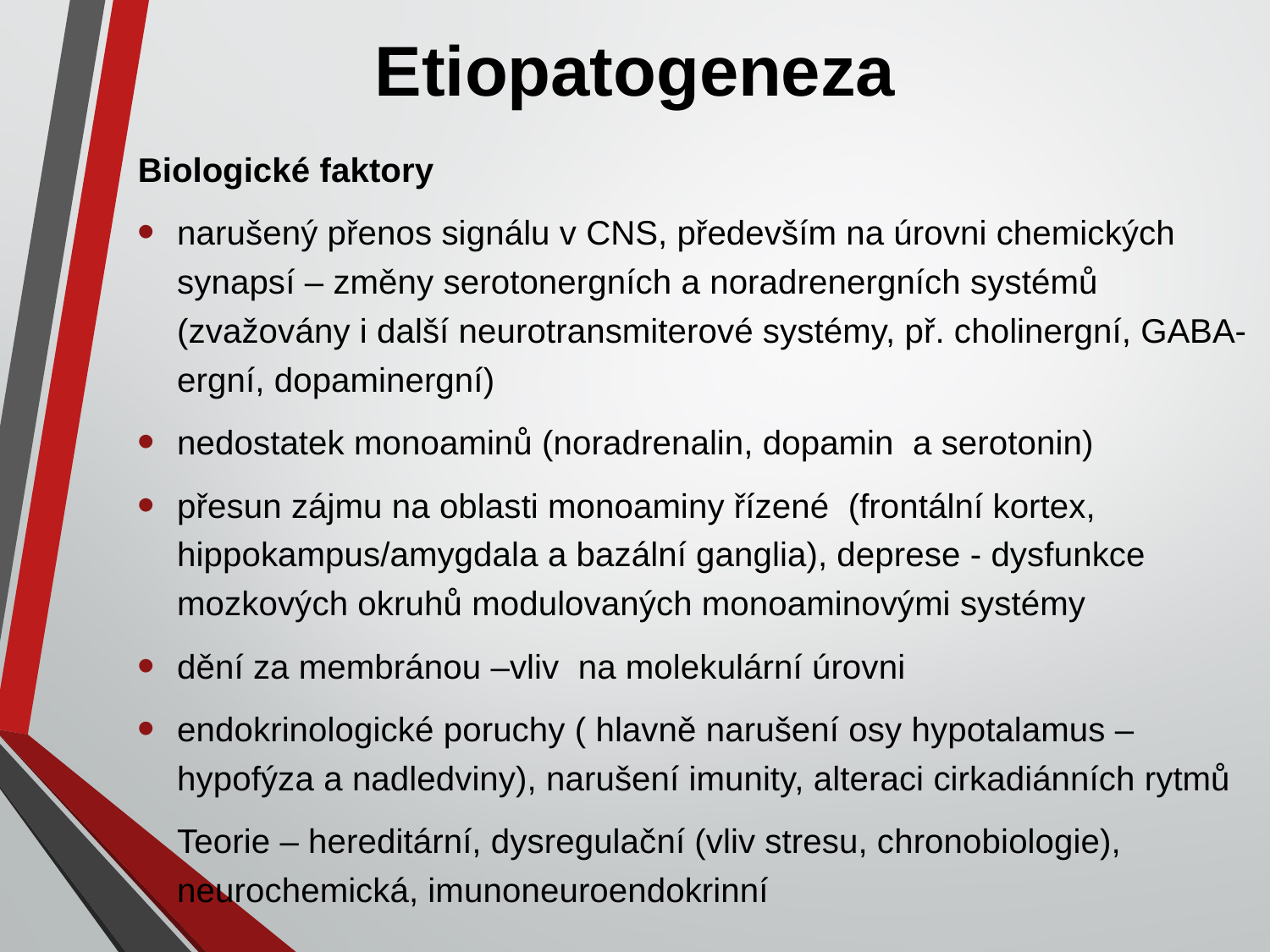

# Etiopatogeneza
Biologické faktory
narušený přenos signálu v CNS, především na úrovni chemických synapsí – změny serotonergních a noradrenergních systémů (zvažovány i další neurotransmiterové systémy, př. cholinergní, GABA-ergní, dopaminergní)
nedostatek monoaminů (noradrenalin, dopamin  a serotonin)
přesun zájmu na oblasti monoaminy řízené  (frontální kortex, hippokampus/amygdala a bazální ganglia), deprese - dysfunkce mozkových okruhů modulovaných monoaminovými systémy
dění za membránou –vliv  na molekulární úrovni
endokrinologické poruchy ( hlavně narušení osy hypotalamus – hypofýza a nadledviny), narušení imunity, alteraci cirkadiánních rytmů
Teorie – hereditární, dysregulační (vliv stresu, chronobiologie), neurochemická, imunoneuroendokrinní